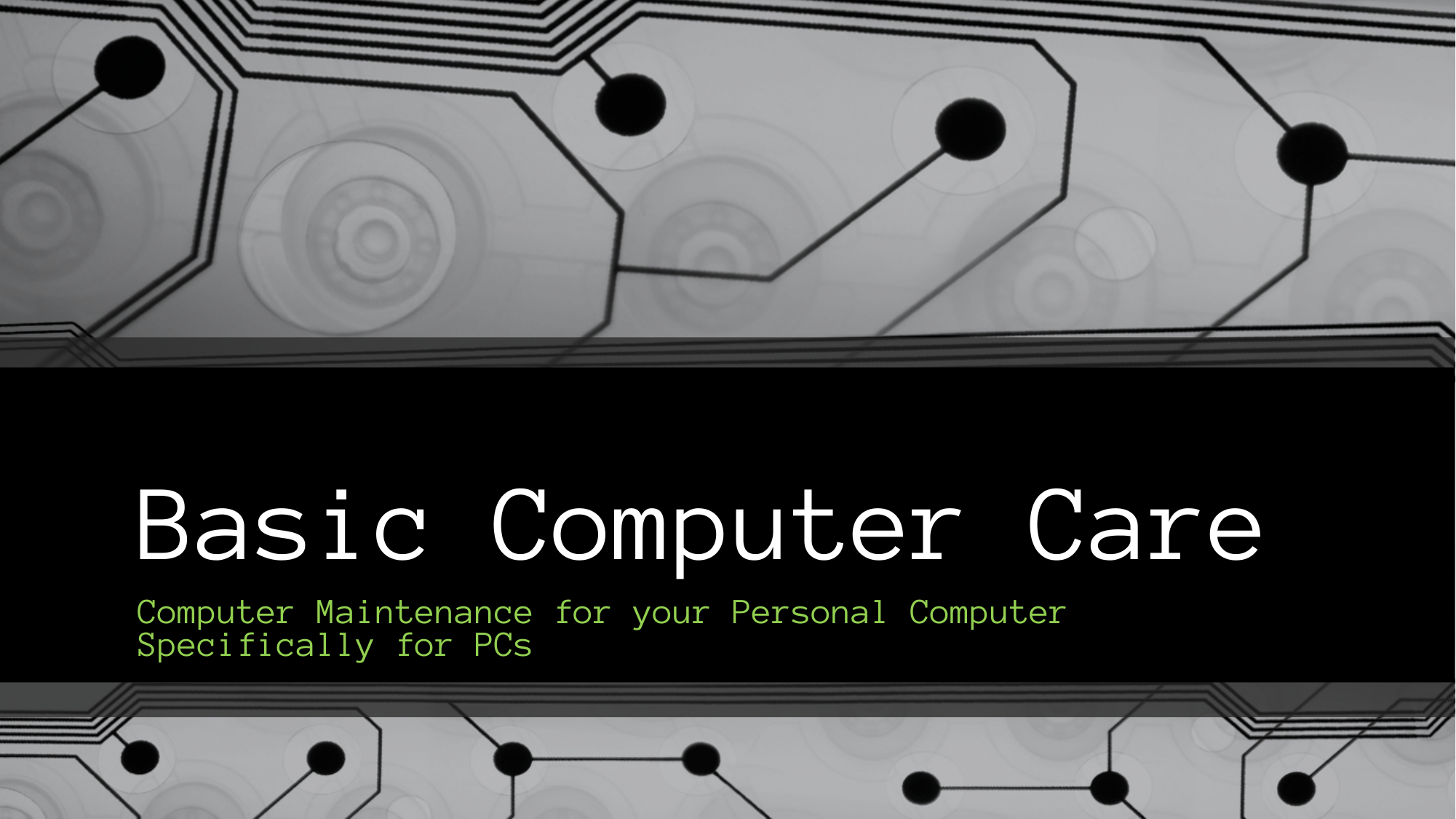

# Basic Computer Care
Computer Maintenance for your Personal Computer
Specifically for PCs